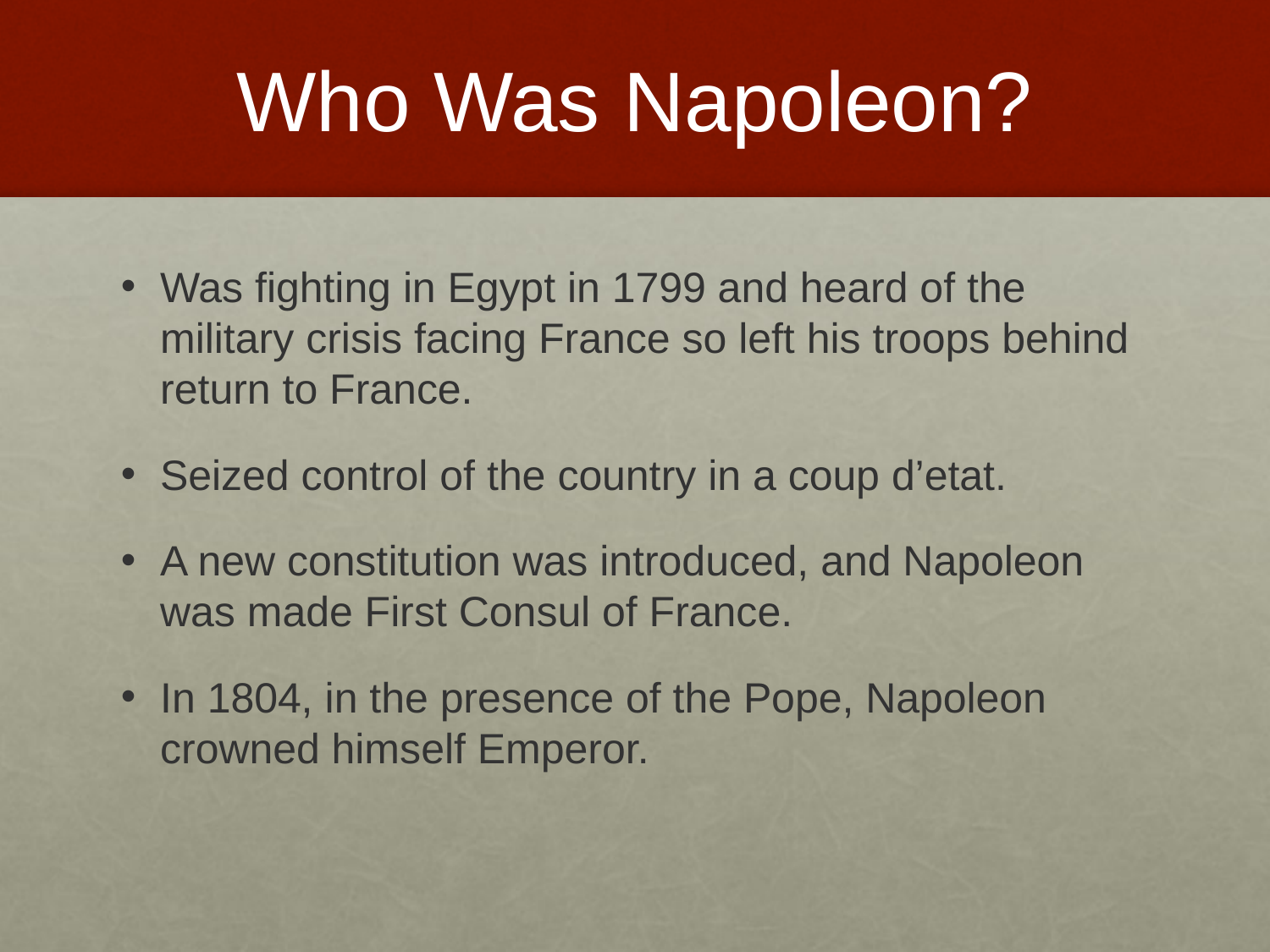

# Who Was Napoleon?
Was fighting in Egypt in 1799 and heard of the military crisis facing France so left his troops behind return to France.
Seized control of the country in a coup d’etat.
A new constitution was introduced, and Napoleon was made First Consul of France.
In 1804, in the presence of the Pope, Napoleon crowned himself Emperor.